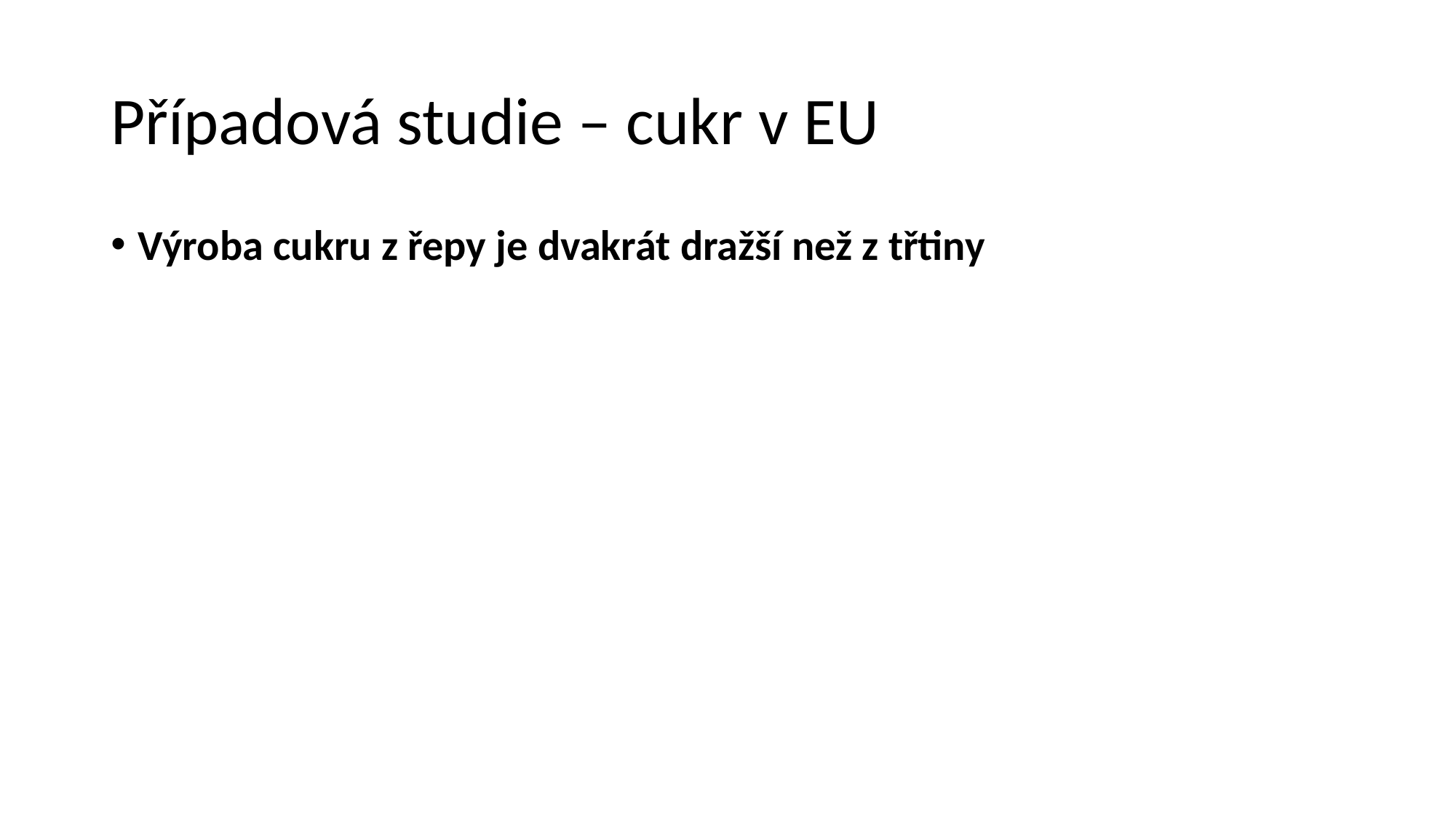

# Případová studie – cukr v EU
Výroba cukru z řepy je dvakrát dražší než z třtiny